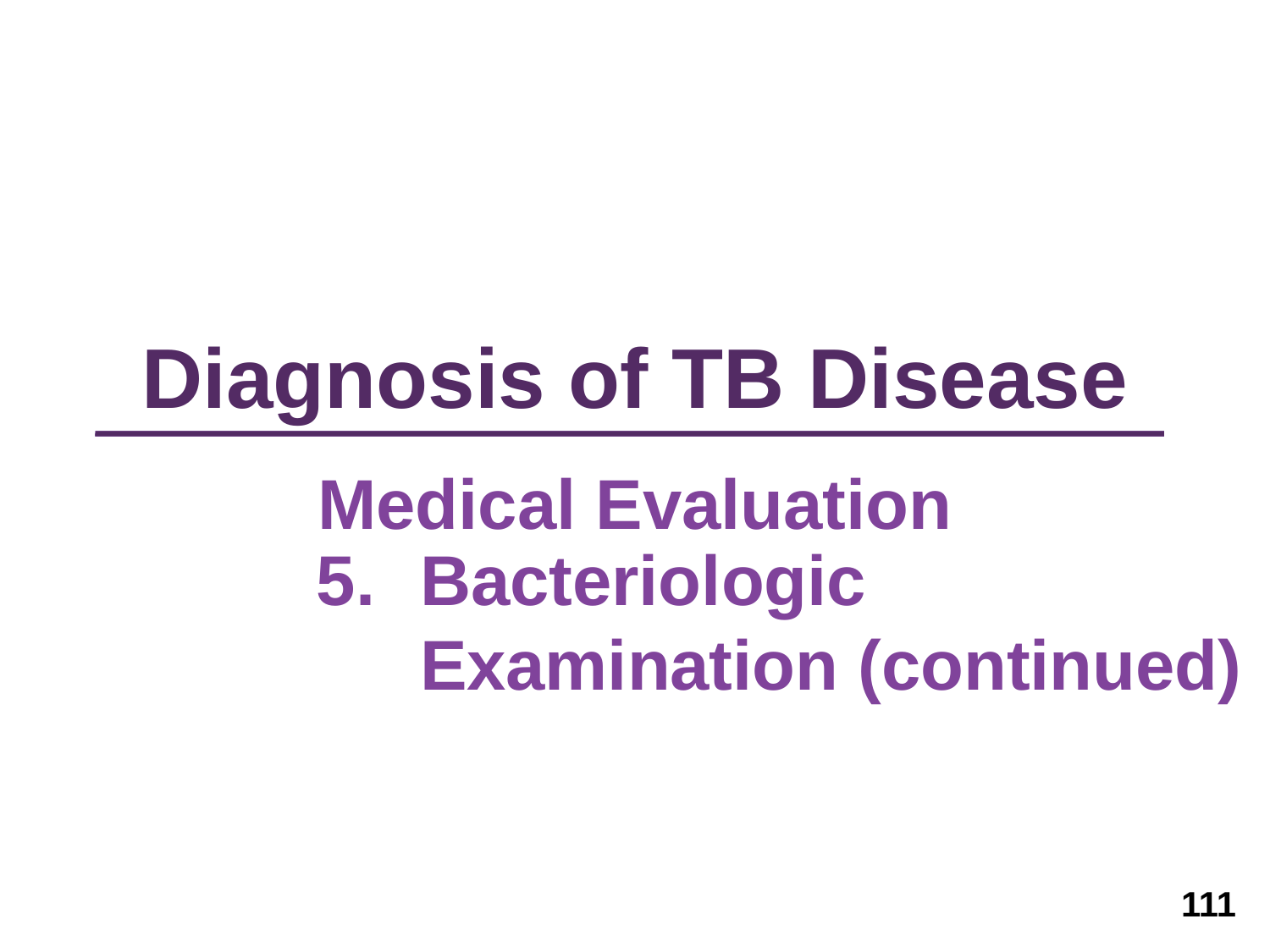

# Diagnosis of TB Disease Medical Evaluation

Bacteriologic Examination (continued)
111